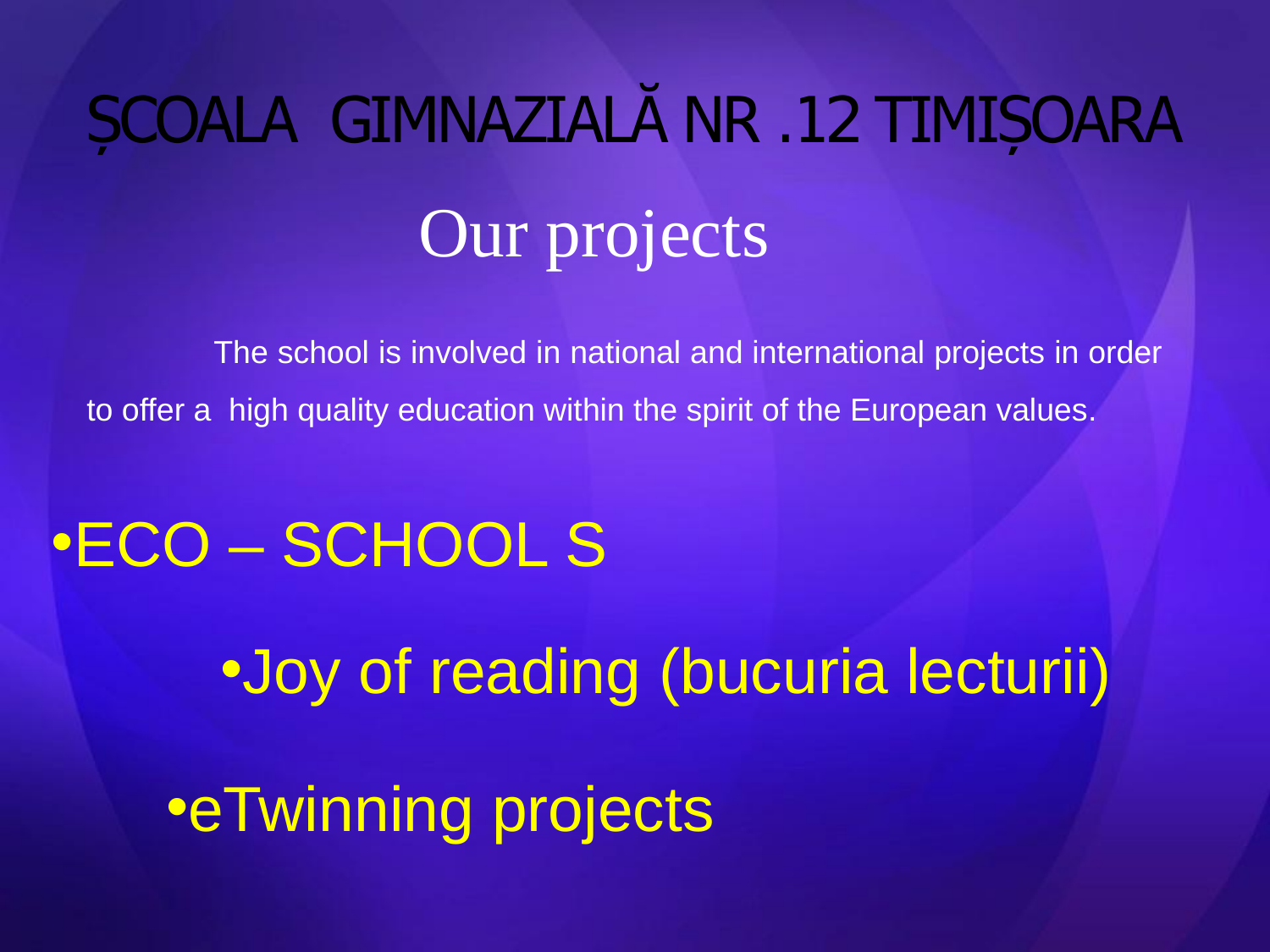

# ȘCOALA  GIMNAZIALĂ NR .12 TIMIȘOARA
Our projects
	The school is involved in national and international projects in order to offer a  high quality education within the spirit of the European values.
ECO – SCHOOL S
Joy of reading (bucuria lecturii)
eTwinning projects